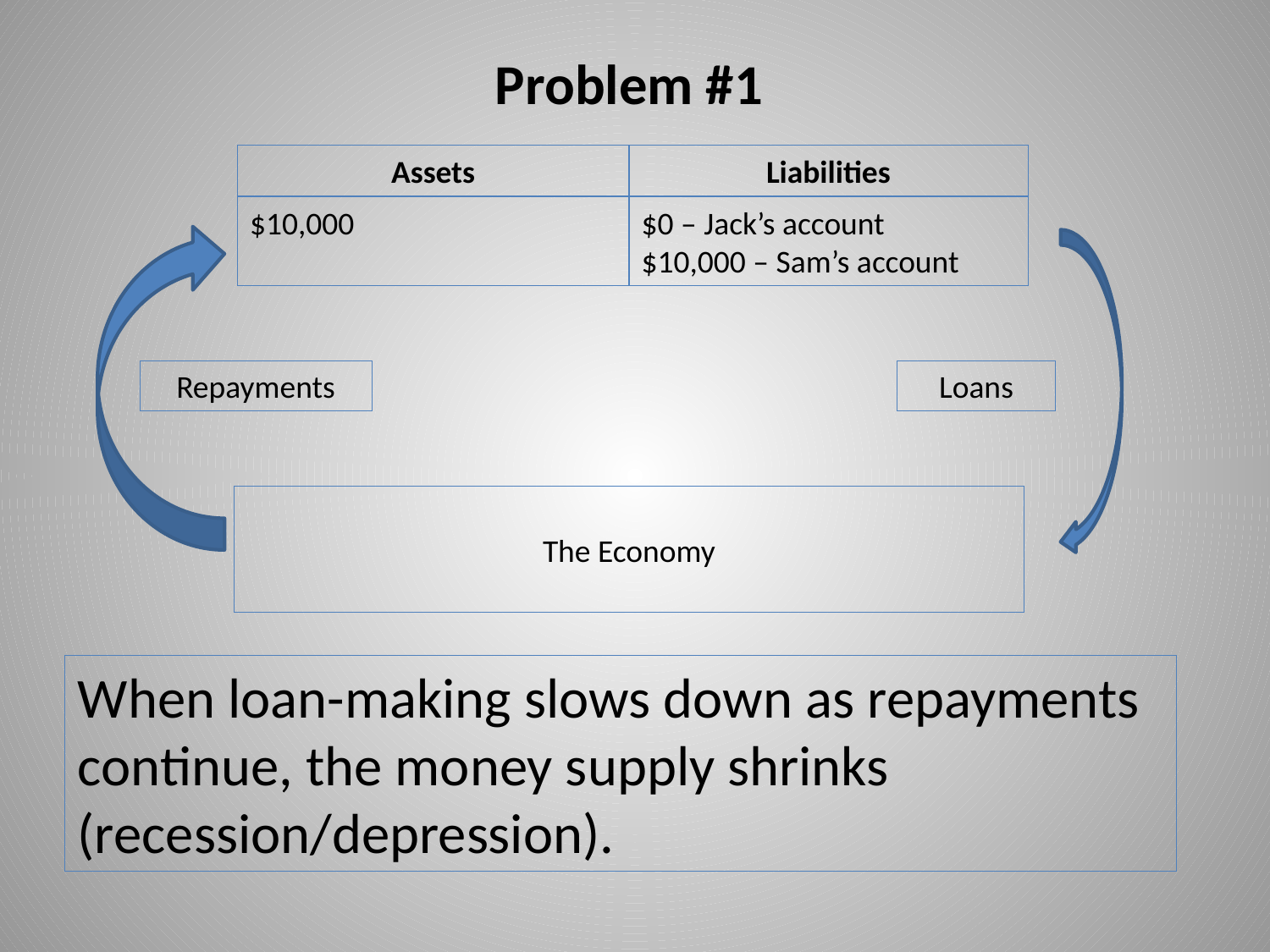

Problem #1
Assets
Liabilities
$10,000

$0 – Jack’s account
$10,000 – Sam’s account

Repayments
Loans

The Economy

When loan-making slows down as repayments continue, the money supply shrinks (recession/depression).